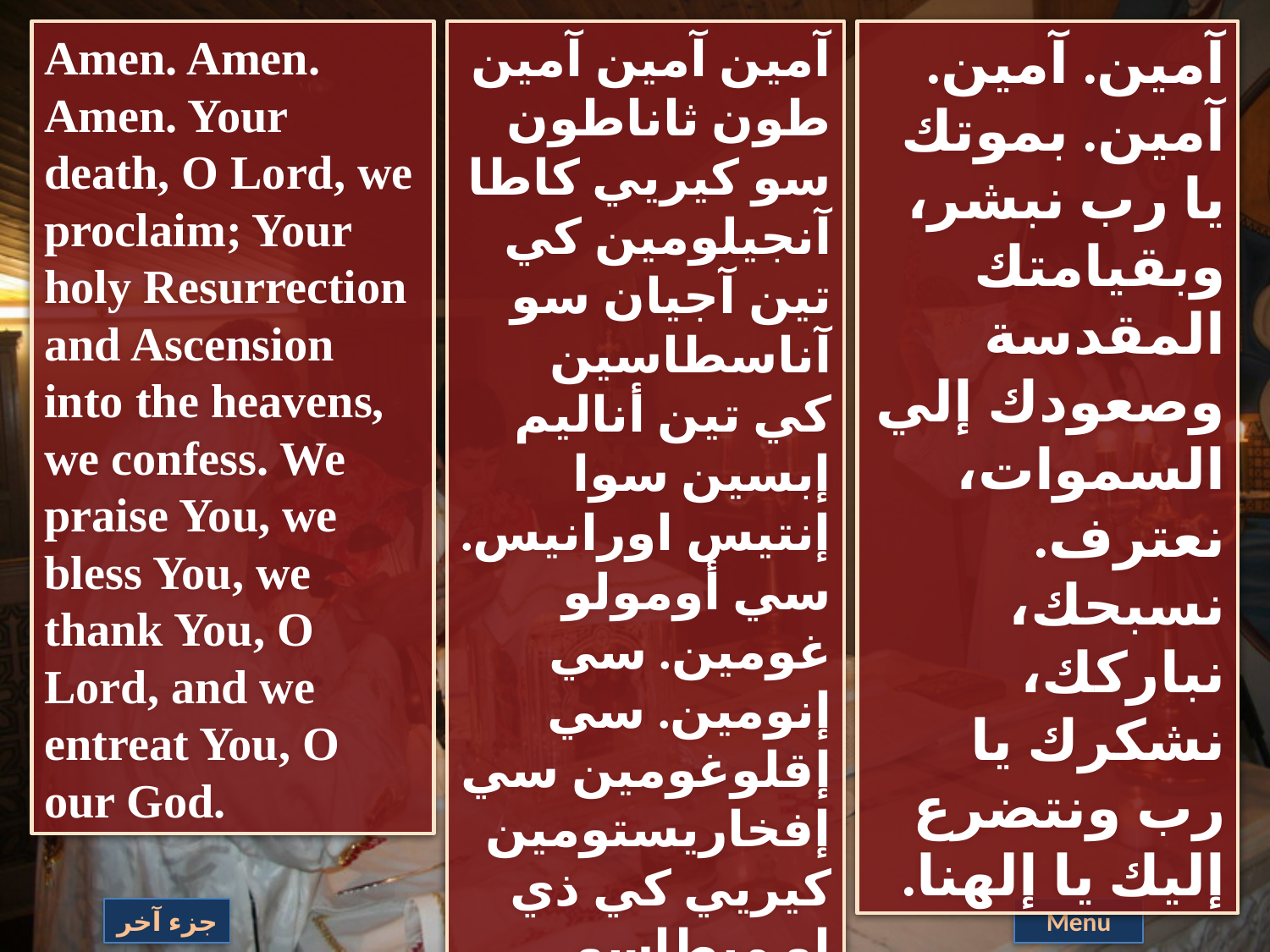

Amen. Amen. Amen. Your death, O Lord, we proclaim; Your holy Resurrection and Ascension into the heavens, we confess. We praise You, we bless You, we thank You, O Lord, and we entreat You, O our God.
آمين آمين آمين طون ثاناطون سو كيريي كاطا آنجيلومين كي تين آجيان سو آناسطاسين كي تين أناليم إبسين سوا إنتيس اورانيس. سي أومولو غومين. سي إنومين. سي إقلوغومين سي إفخاريستومين كيريي كي ذي او ميطاسو أوثيئوس إيمون.
آمين. آمين. آمين. بموتك يا رب نبشر، وبقيامتك المقدسة وصعودك إلي السموات، نعترف. نسبحك، نباركك، نشكرك يا رب ونتضرع إليك يا إلهنا.
جزء آخر
Menu